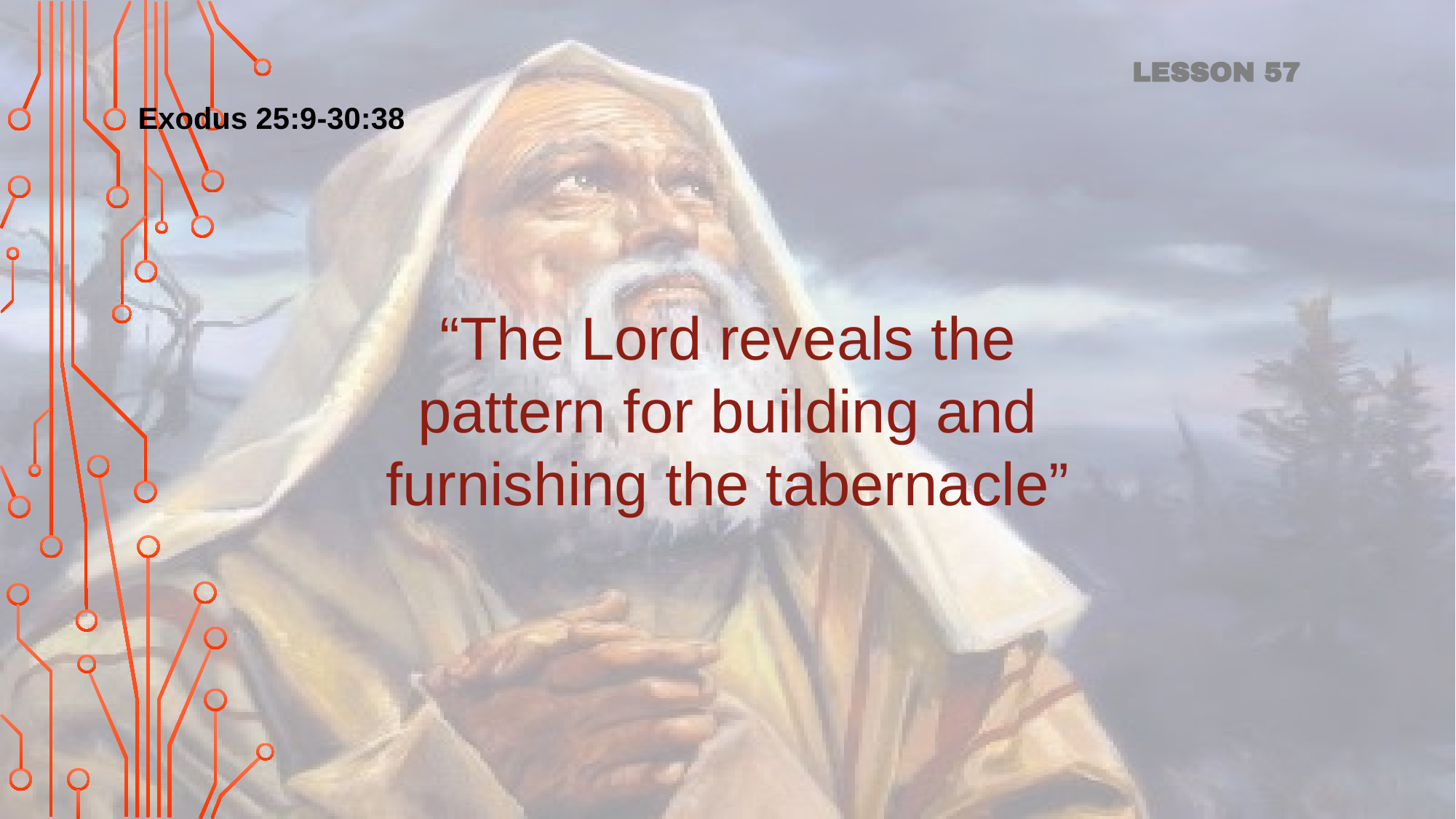

LESSON 57
Exodus 25:9-30:38
“The Lord reveals the pattern for building and furnishing the tabernacle”